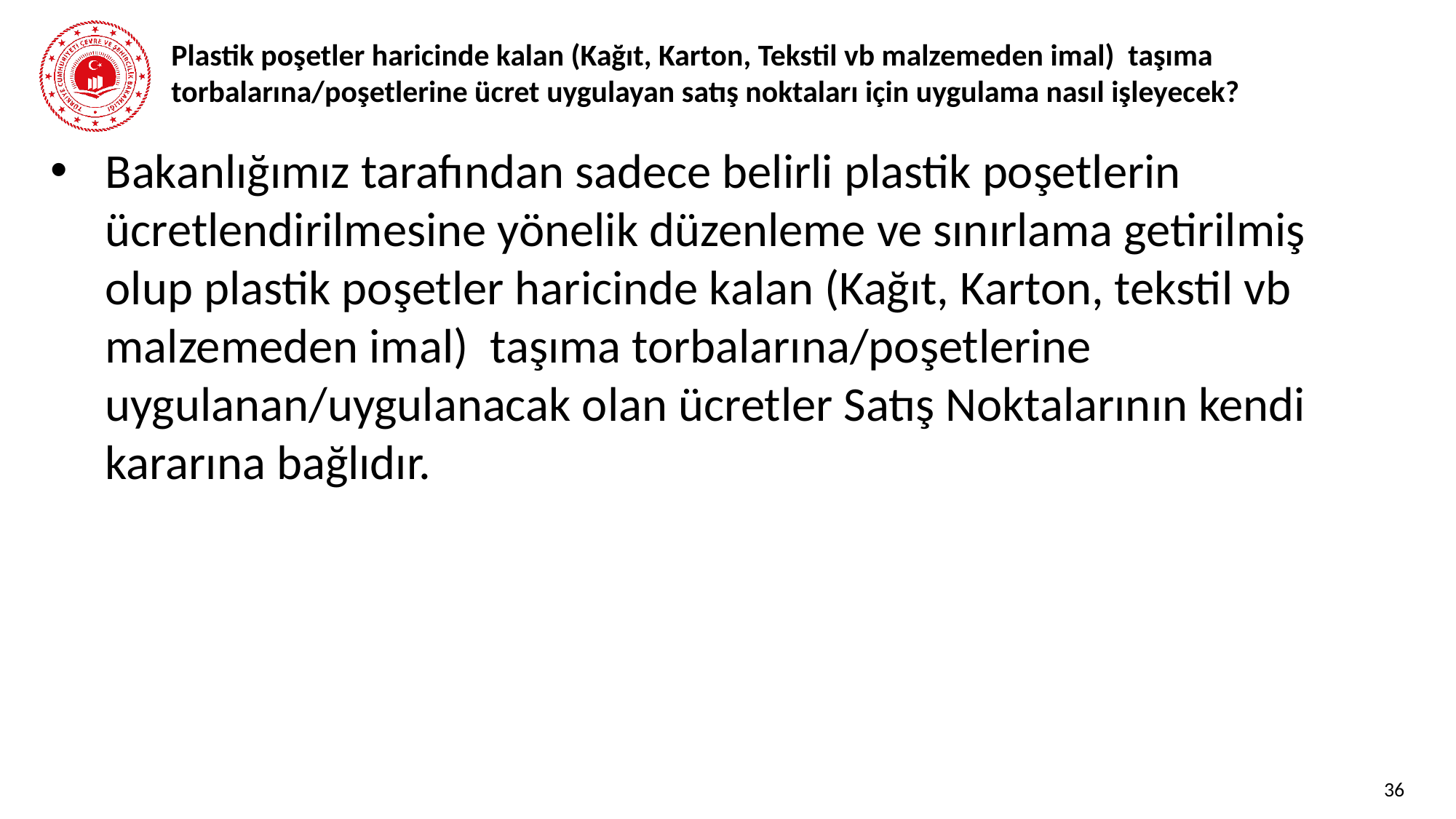

# Plastik poşetler haricinde kalan (Kağıt, Karton, Tekstil vb malzemeden imal)  taşıma torbalarına/poşetlerine ücret uygulayan satış noktaları için uygulama nasıl işleyecek?
Bakanlığımız tarafından sadece belirli plastik poşetlerin ücretlendirilmesine yönelik düzenleme ve sınırlama getirilmiş olup plastik poşetler haricinde kalan (Kağıt, Karton, tekstil vb malzemeden imal)  taşıma torbalarına/poşetlerine uygulanan/uygulanacak olan ücretler Satış Noktalarının kendi kararına bağlıdır.

36